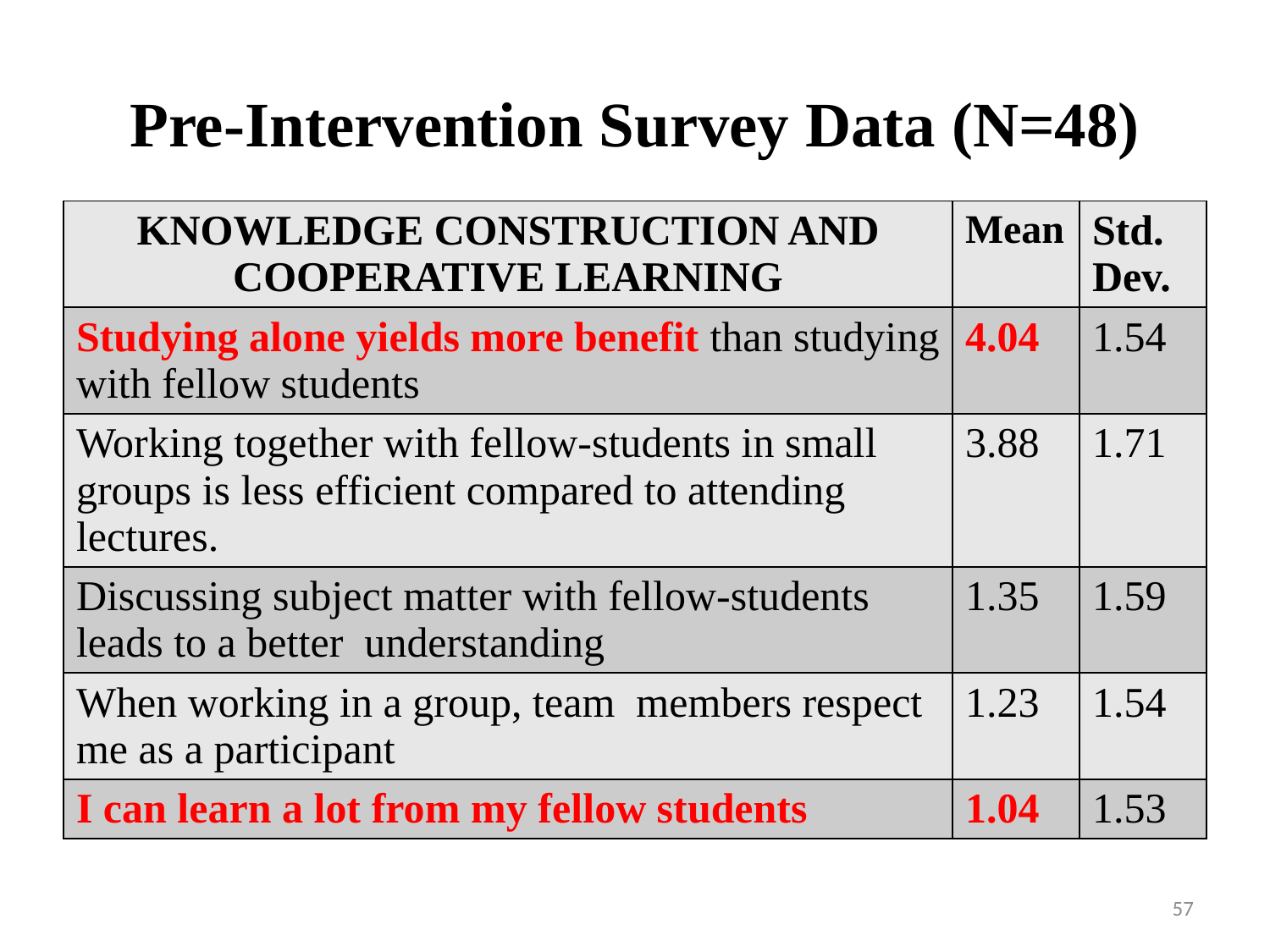

# Pre-Intervention Survey Data (N=48)
| KNOWLEDGE CONSTRUCTION AND COOPERATIVE LEARNING | Mean | Std. Dev. |
| --- | --- | --- |
| Studying alone yields more benefit than studying with fellow students | 4.04 | 1.54 |
| Working together with fellow-students in small groups is less efficient compared to attending lectures. | 3.88 | 1.71 |
| Discussing subject matter with fellow-students leads to a better understanding | 1.35 | 1.59 |
| When working in a group, team members respect me as a participant | 1.23 | 1.54 |
| I can learn a lot from my fellow students | 1.04 | 1.53 |
57